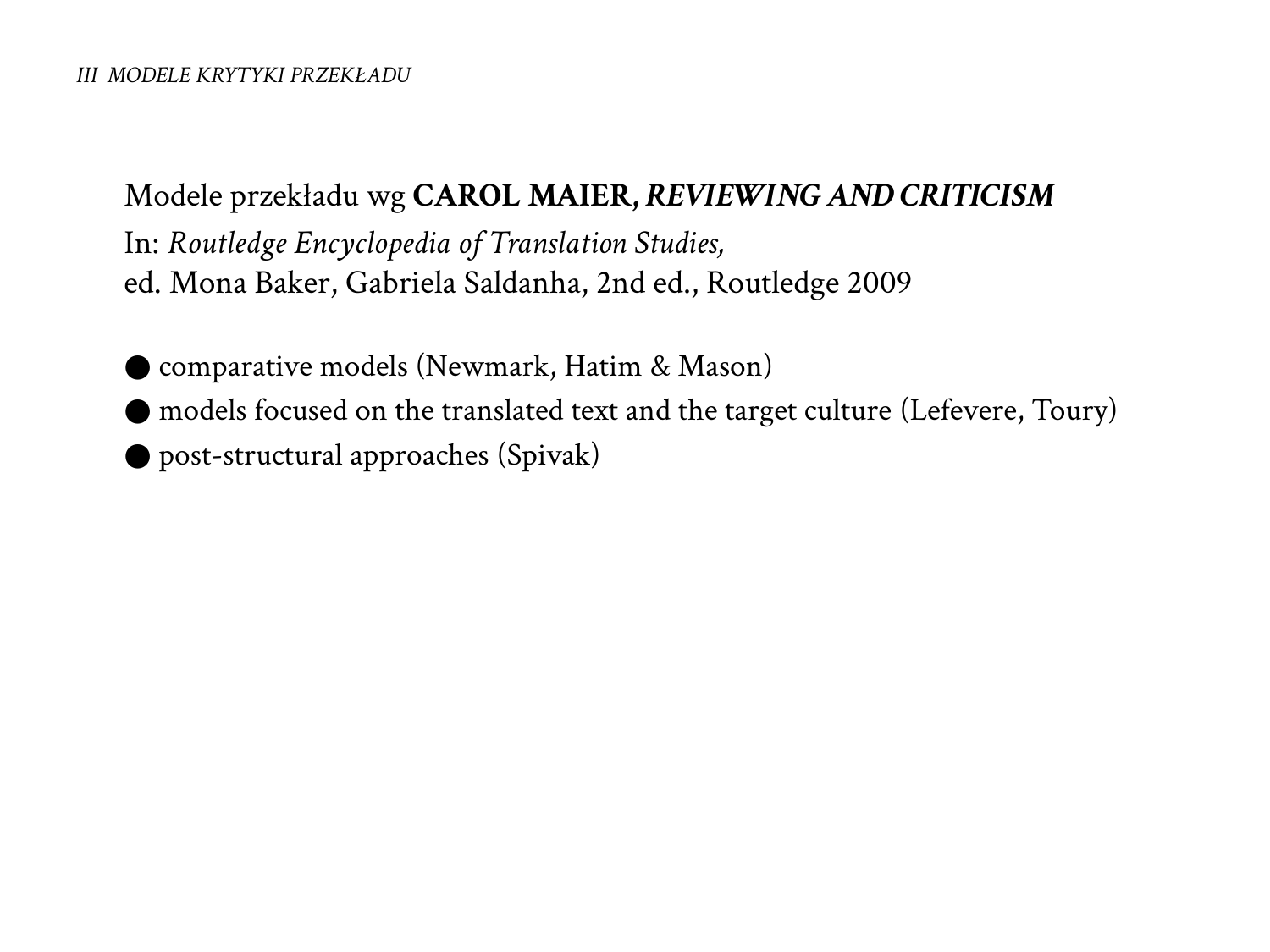

# III  MODELE KRYTYKI PRZEKŁADU

	Modele przekładu wg Carol Maier, Reviewing and criticism
	In: Routledge Encyclopedia of Translation Studies,
ed. Mona Baker, Gabriela Saldanha, 2nd ed., Routledge 2009
	● comparative models (Newmark, Hatim & Mason)
	● models focused on the translated text and the target culture (Lefevere, Toury)
	● post-structural approaches (Spivak)